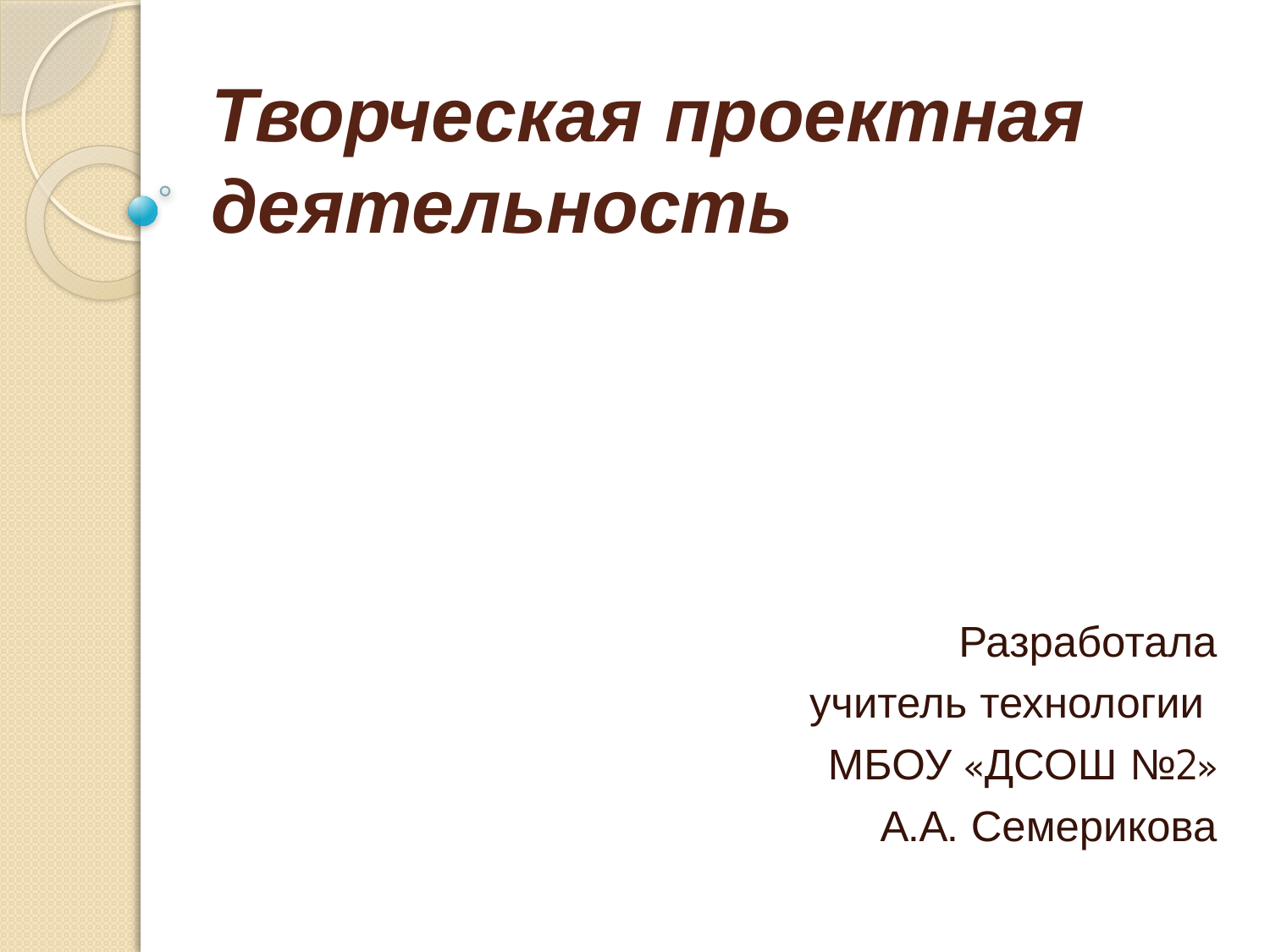

# Творческая проектная деятельность
Разработала
 учитель технологии
МБОУ «ДСОШ №2»
 А.А. Семерикова